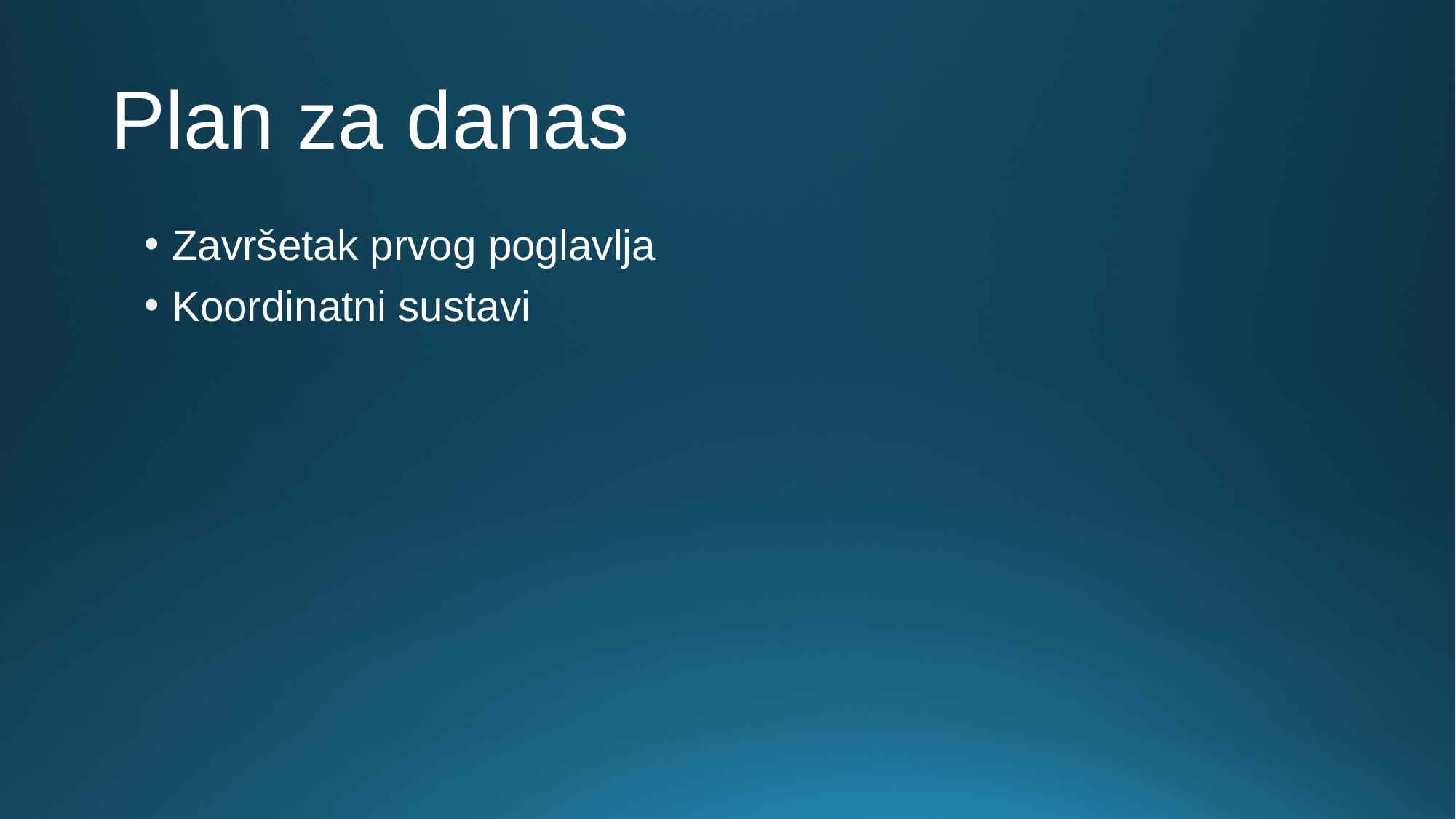

# Plan za danas
Završetak prvog poglavlja
Koordinatni sustavi